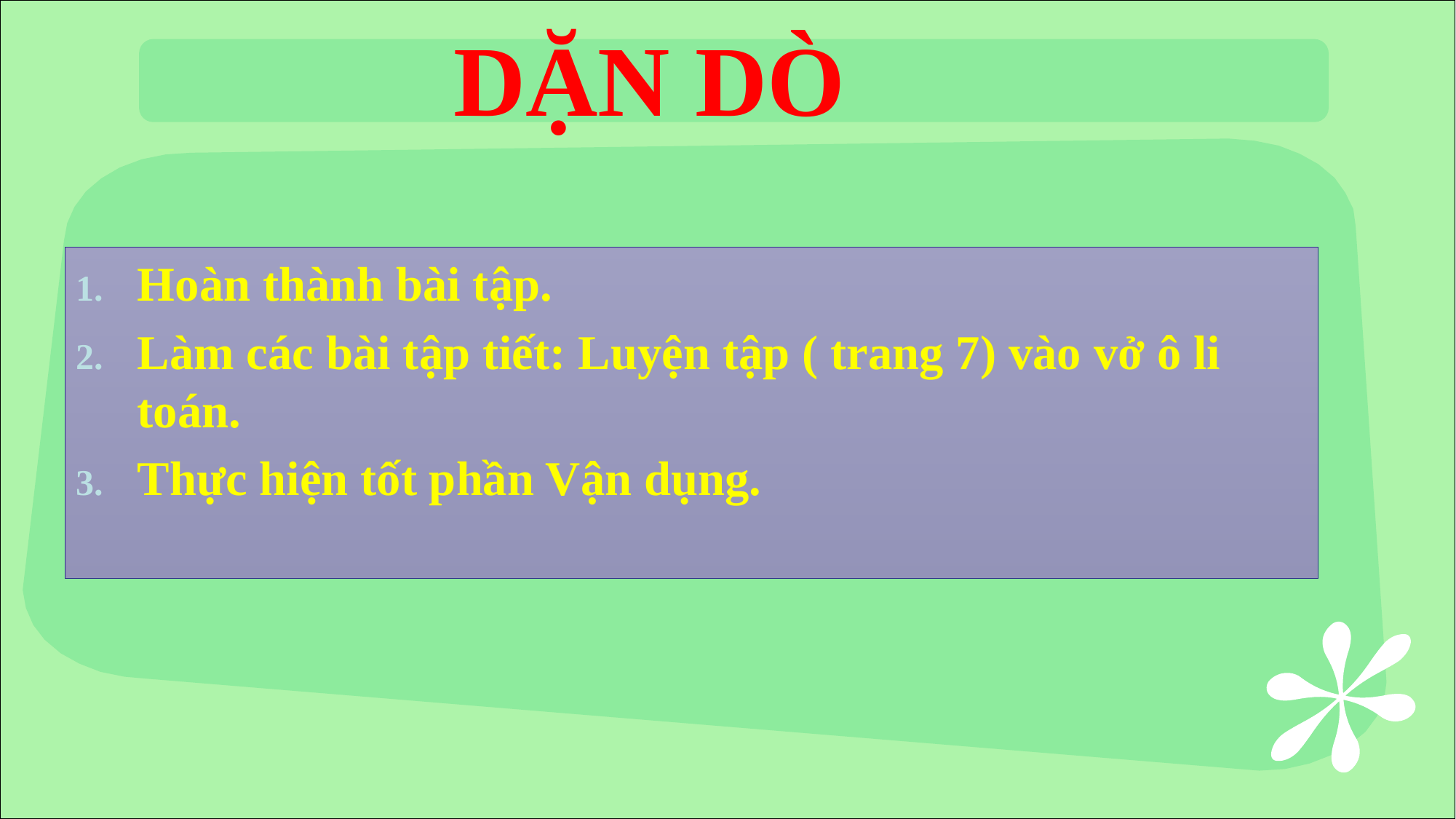

DẶN DÒ
Hoàn thành bài tập.
Làm các bài tập tiết: Luyện tập ( trang 7) vào vở ô li toán.
Thực hiện tốt phần Vận dụng.